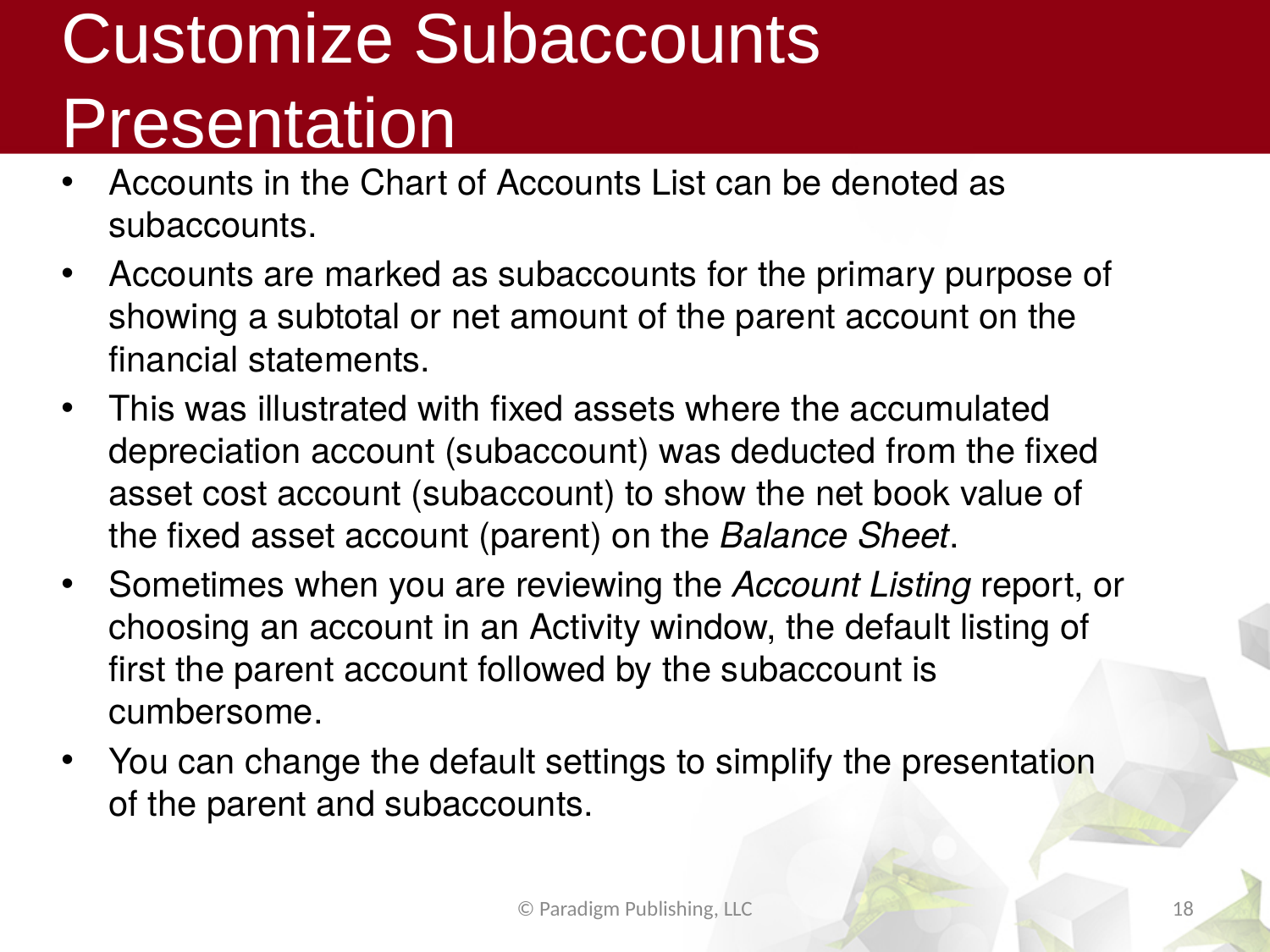

# Customize Subaccounts Presentation
Accounts in the Chart of Accounts List can be denoted as subaccounts.
Accounts are marked as subaccounts for the primary purpose of showing a subtotal or net amount of the parent account on the financial statements.
This was illustrated with fixed assets where the accumulated depreciation account (subaccount) was deducted from the fixed asset cost account (subaccount) to show the net book value of the fixed asset account (parent) on the Balance Sheet.
Sometimes when you are reviewing the Account Listing report, or choosing an account in an Activity window, the default listing of first the parent account followed by the subaccount is cumbersome.
You can change the default settings to simplify the presentation of the parent and subaccounts.
© Paradigm Publishing, LLC
18